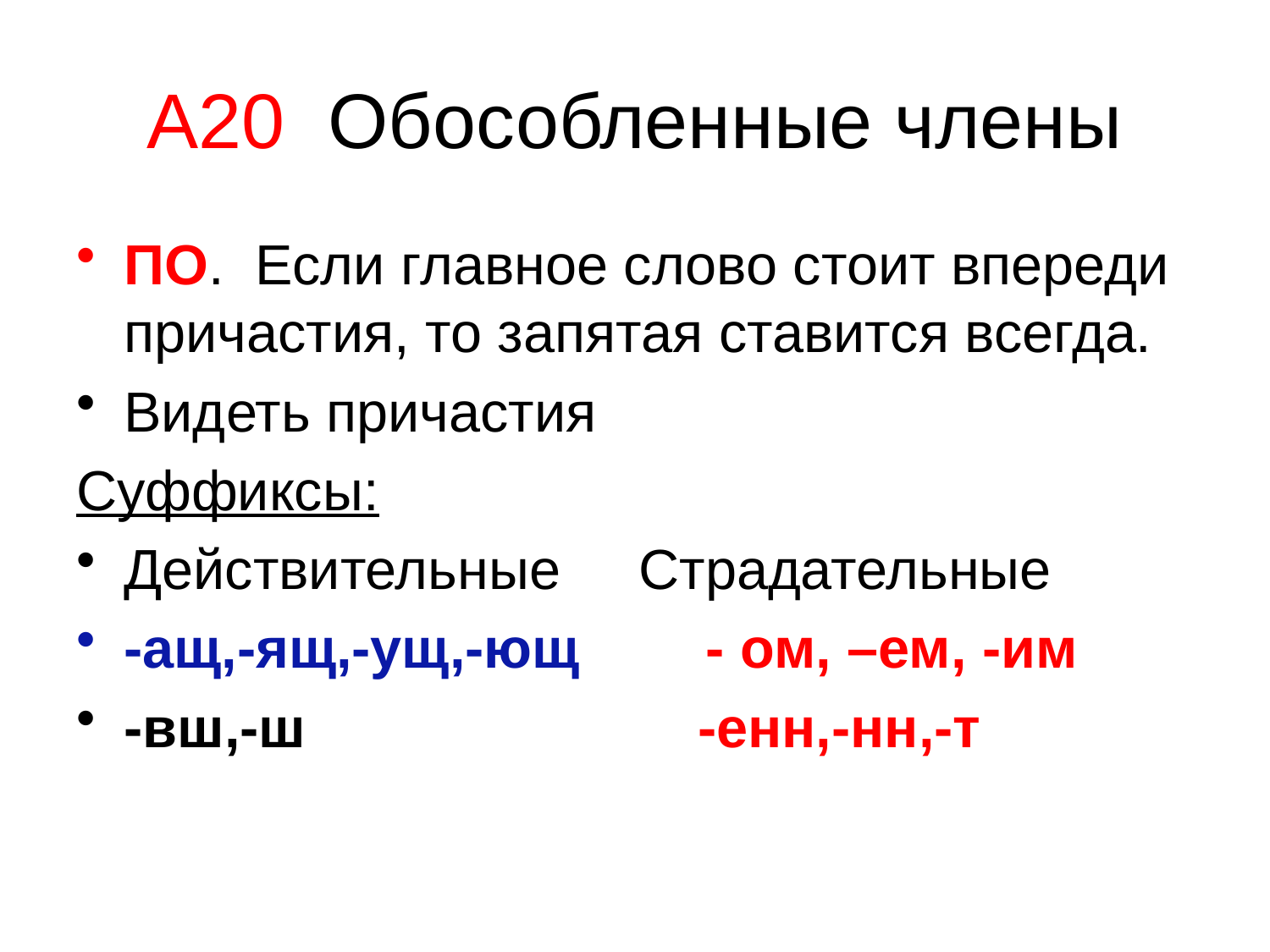

# А20  Обособленные члены
ПО.  Если главное слово стоит впереди причастия, то запятая ставится всегда.
Видеть причастия
Суффиксы:
Действительные     Страдательные
-ащ,-ящ,-ущ,-ющ        - ом, –ем, -им
-вш,-ш                         -енн,-нн,-т